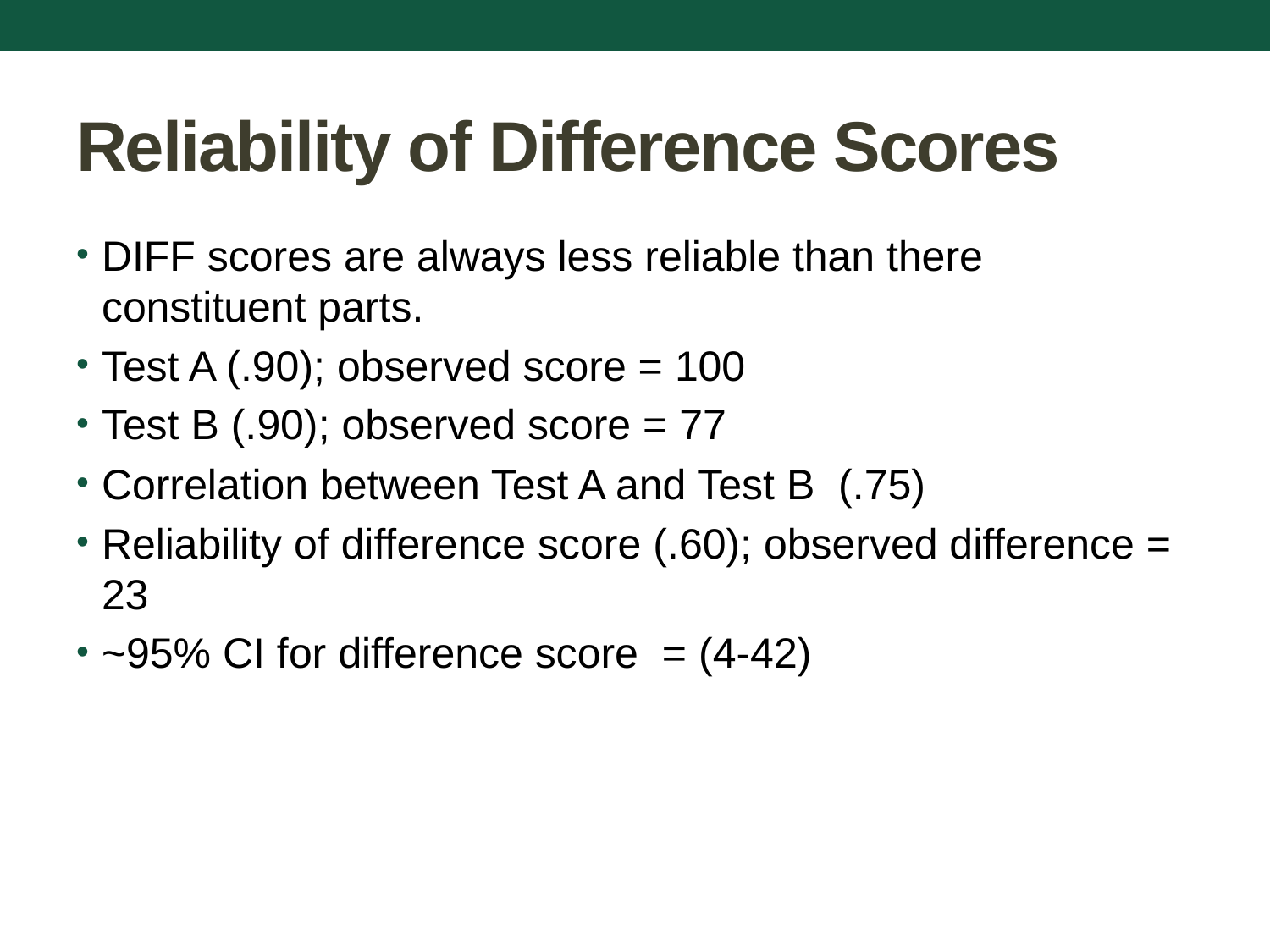

# Reliability of Difference Scores
DIFF scores are always less reliable than there constituent parts.
Test A (.90); observed score = 100
Test B (.90); observed score = 77
Correlation between Test A and Test B  (.75)
Reliability of difference score (.60); observed difference = 23
~95% CI for difference score  = (4-42)